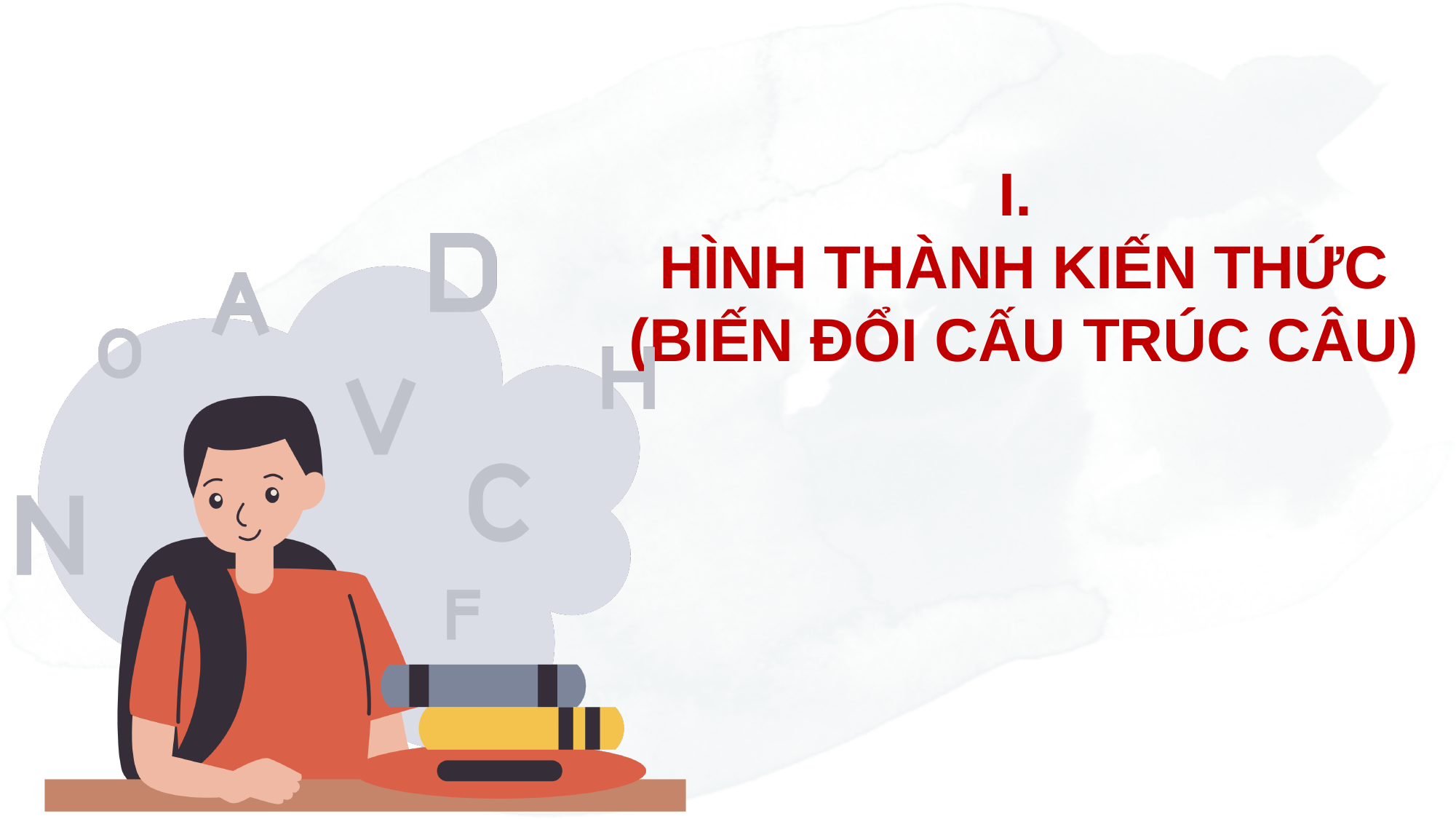

I.
HÌNH THÀNH KIẾN THỨC
(BIẾN ĐỔI CẤU TRÚC CÂU)